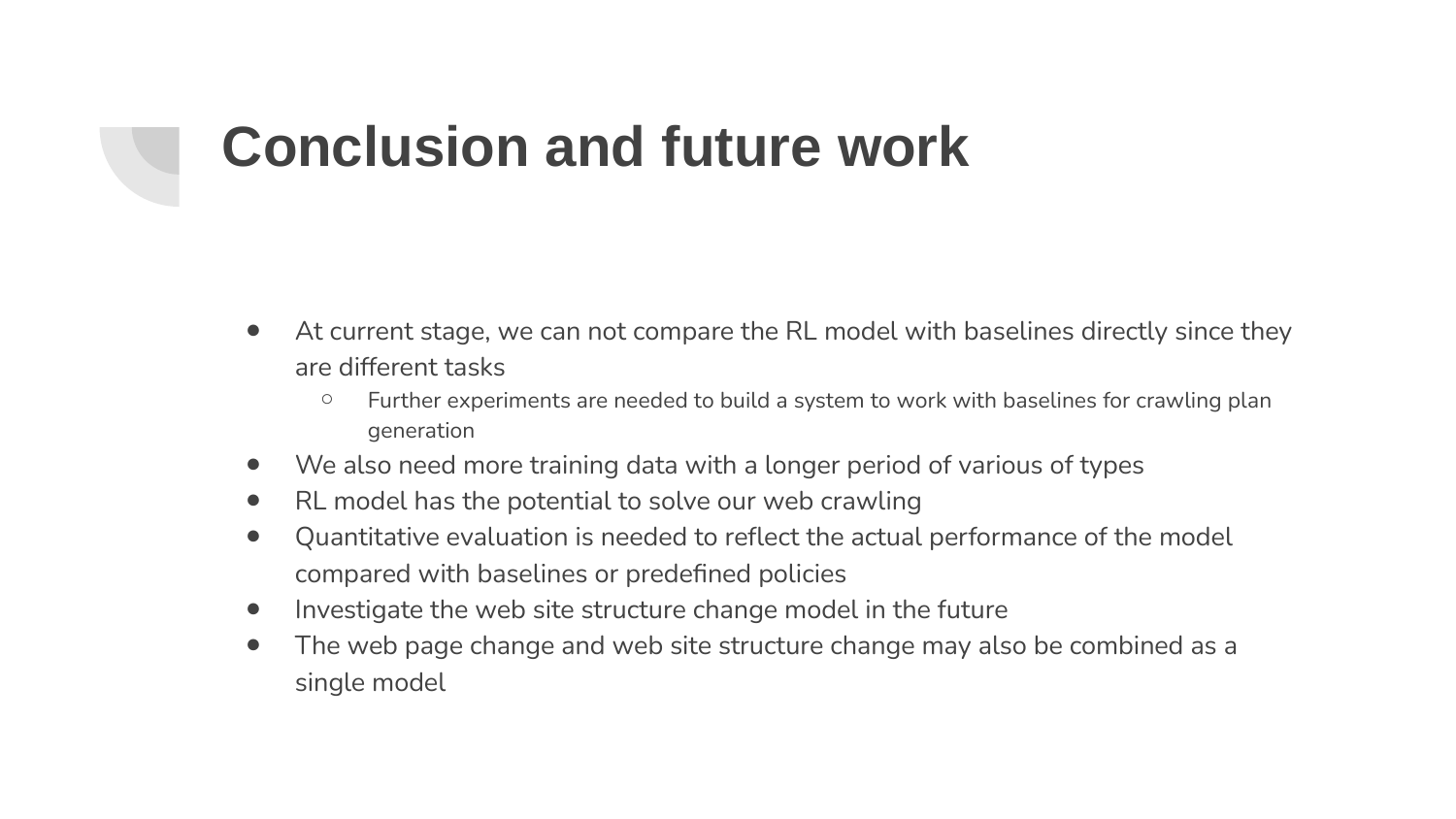

# Conclusion and future work
At current stage, we can not compare the RL model with baselines directly since they are different tasks
Further experiments are needed to build a system to work with baselines for crawling plan generation
We also need more training data with a longer period of various of types
RL model has the potential to solve our web crawling
Quantitative evaluation is needed to reflect the actual performance of the model compared with baselines or predefined policies
Investigate the web site structure change model in the future
The web page change and web site structure change may also be combined as a single model